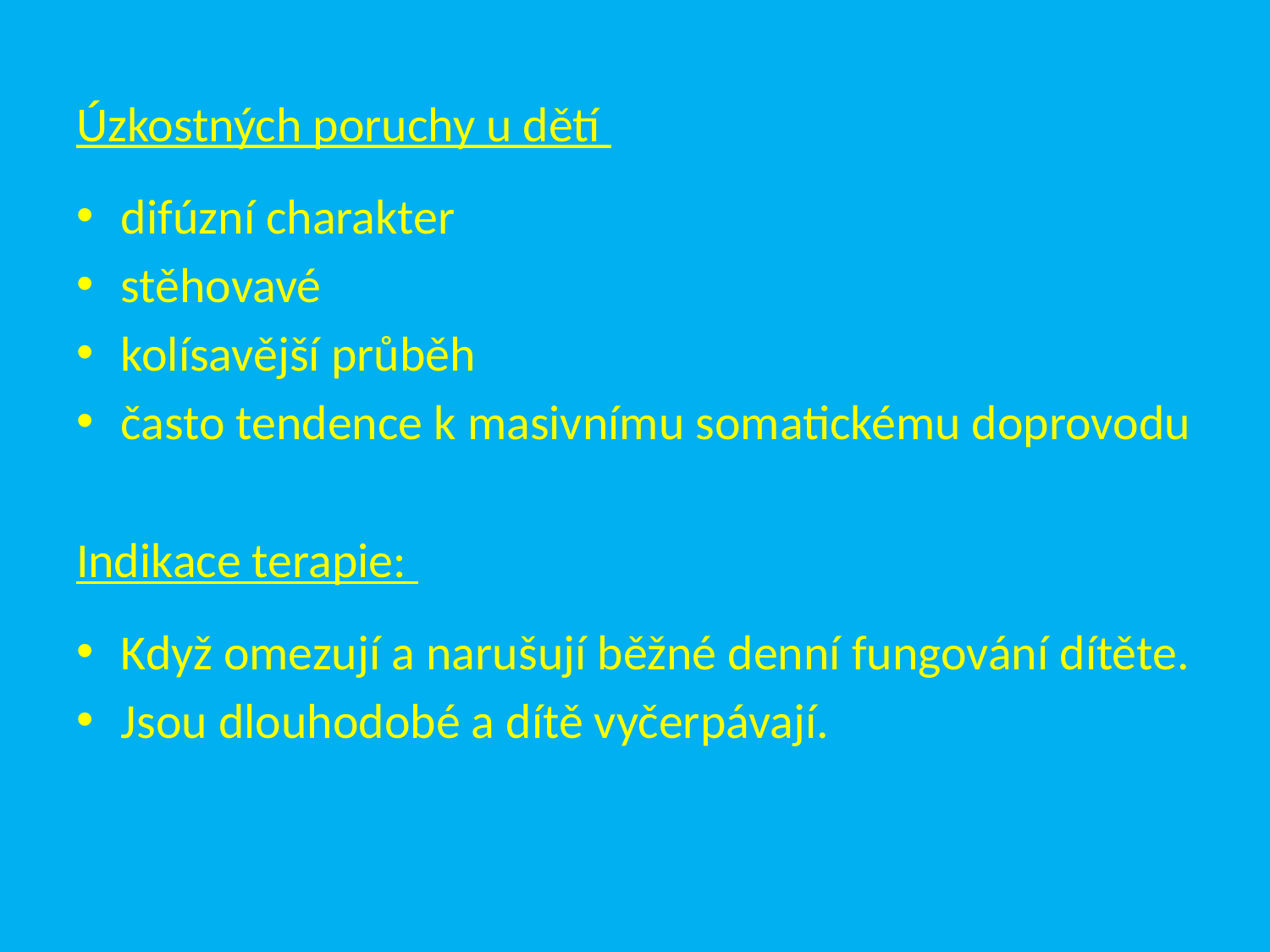

Úzkostných poruchy u dětí

difúzní charakter
stěhovavé
kolísavější průběh
často tendence k masivnímu somatickému doprovodu

Indikace terapie:

Když omezují a narušují běžné denní fungování dítěte.
Jsou dlouhodobé a dítě vyčerpávají.